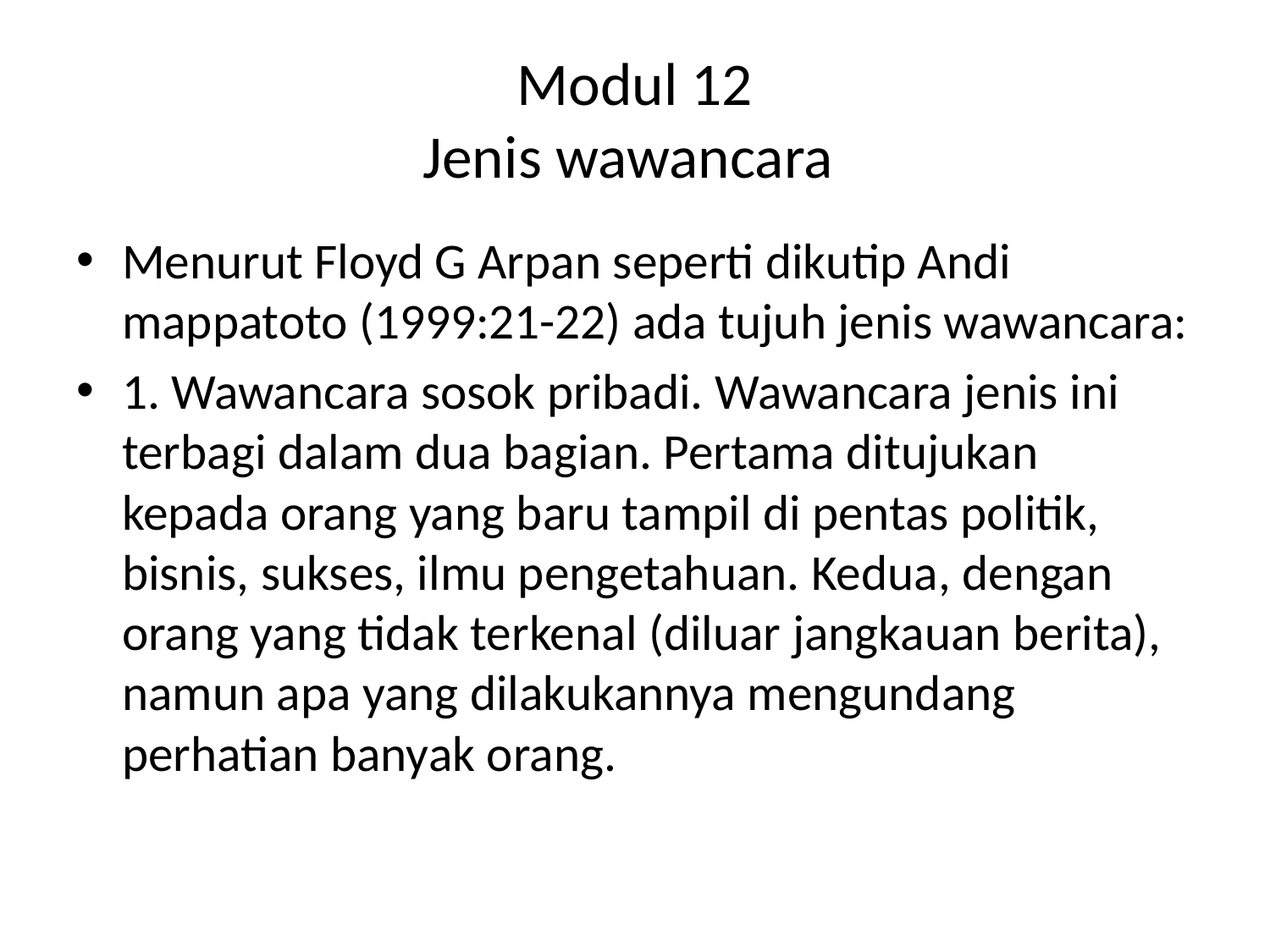

# Modul 12 Jenis wawancara
Menurut Floyd G Arpan seperti dikutip Andi mappatoto (1999:21-22) ada tujuh jenis wawancara:
1. Wawancara sosok pribadi. Wawancara jenis ini terbagi dalam dua bagian. Pertama ditujukan kepada orang yang baru tampil di pentas politik, bisnis, sukses, ilmu pengetahuan. Kedua, dengan orang yang tidak terkenal (diluar jangkauan berita), namun apa yang dilakukannya mengundang perhatian banyak orang.